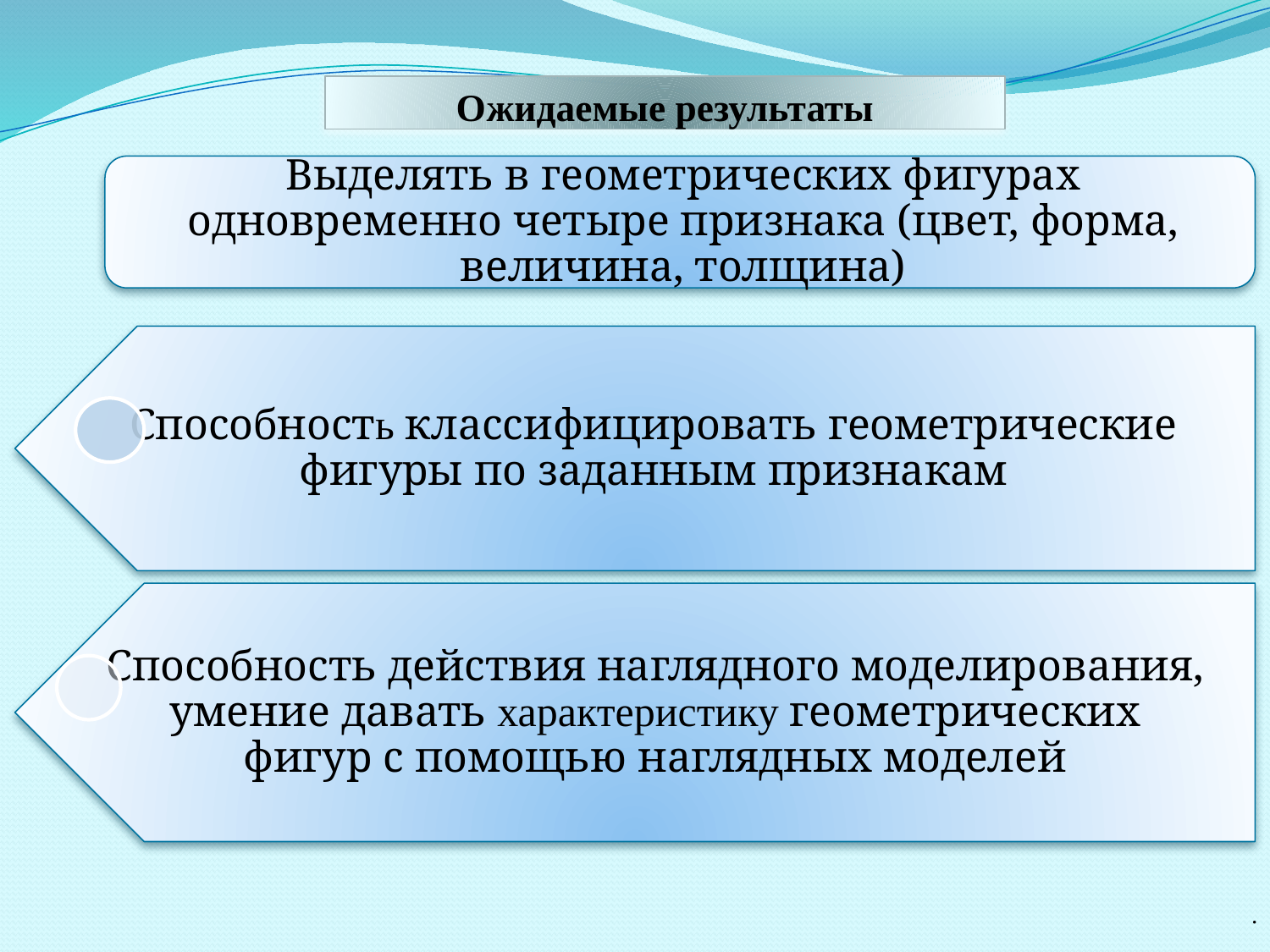

# Ожидаемые результаты
Выделять в геометрических фигурах одновременно четыре признака (цвет, форма, величина, толщина)
Способность классифицировать геометрические фигуры по заданным признакам
Способность действия наглядного моделирования, умение давать характеристику геометрических фигур с помощью наглядных моделей
.